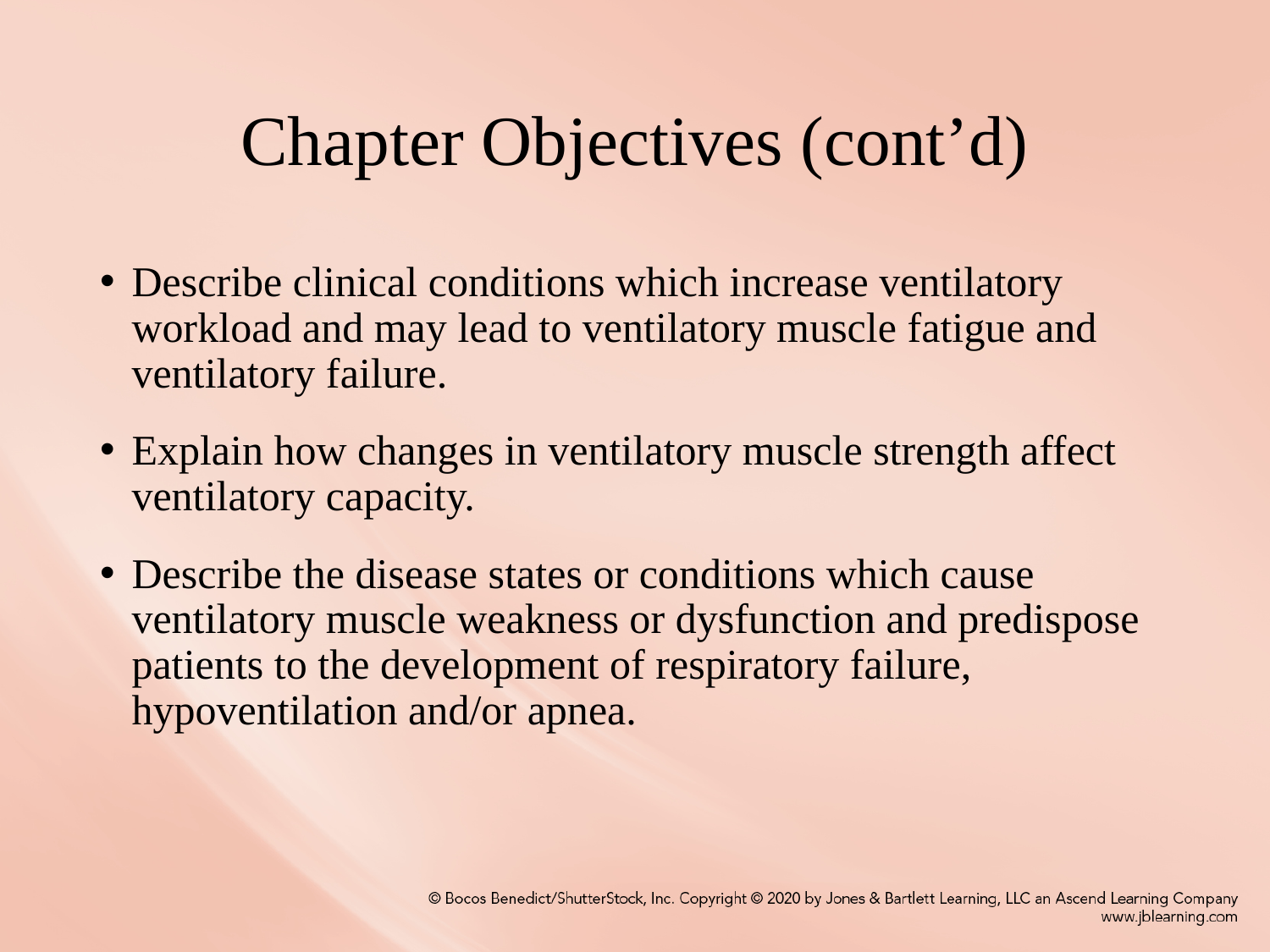

# Chapter Objectives (cont’d)
Describe clinical conditions which increase ventilatory workload and may lead to ventilatory muscle fatigue and ventilatory failure.
Explain how changes in ventilatory muscle strength affect ventilatory capacity.
Describe the disease states or conditions which cause ventilatory muscle weakness or dysfunction and predispose patients to the development of respiratory failure, hypoventilation and/or apnea.